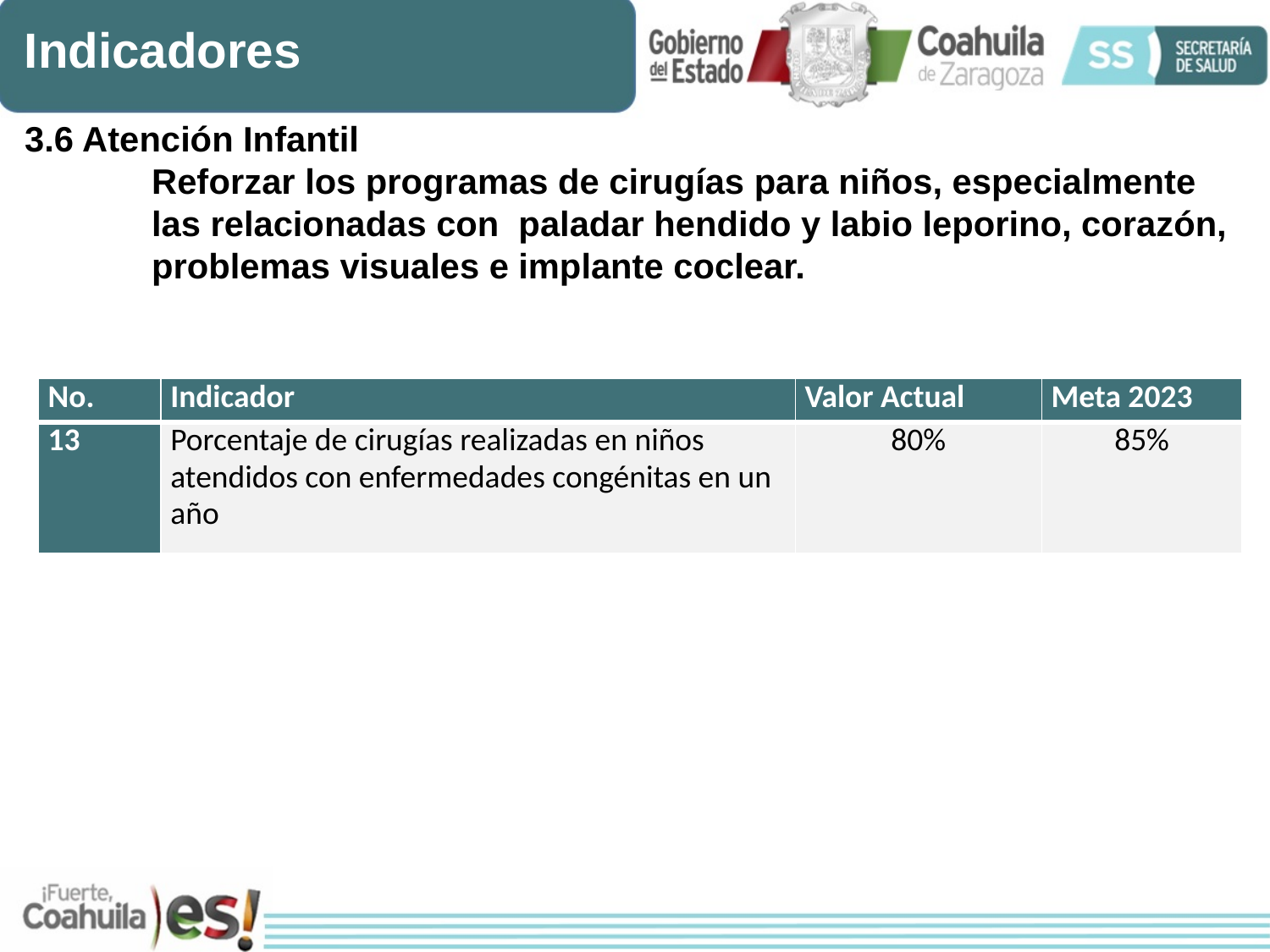

Indicadores
3.6 Atención Infantil
	Reforzar los programas de cirugías para niños, especialmente 	las relacionadas con  paladar hendido y labio leporino, corazón, 	problemas visuales e implante coclear.

| No. | Indicador | Valor Actual | Meta 2023 |
| --- | --- | --- | --- |
| 13 | Porcentaje de cirugías realizadas en niños atendidos con enfermedades congénitas en un año | 80% | 85% |